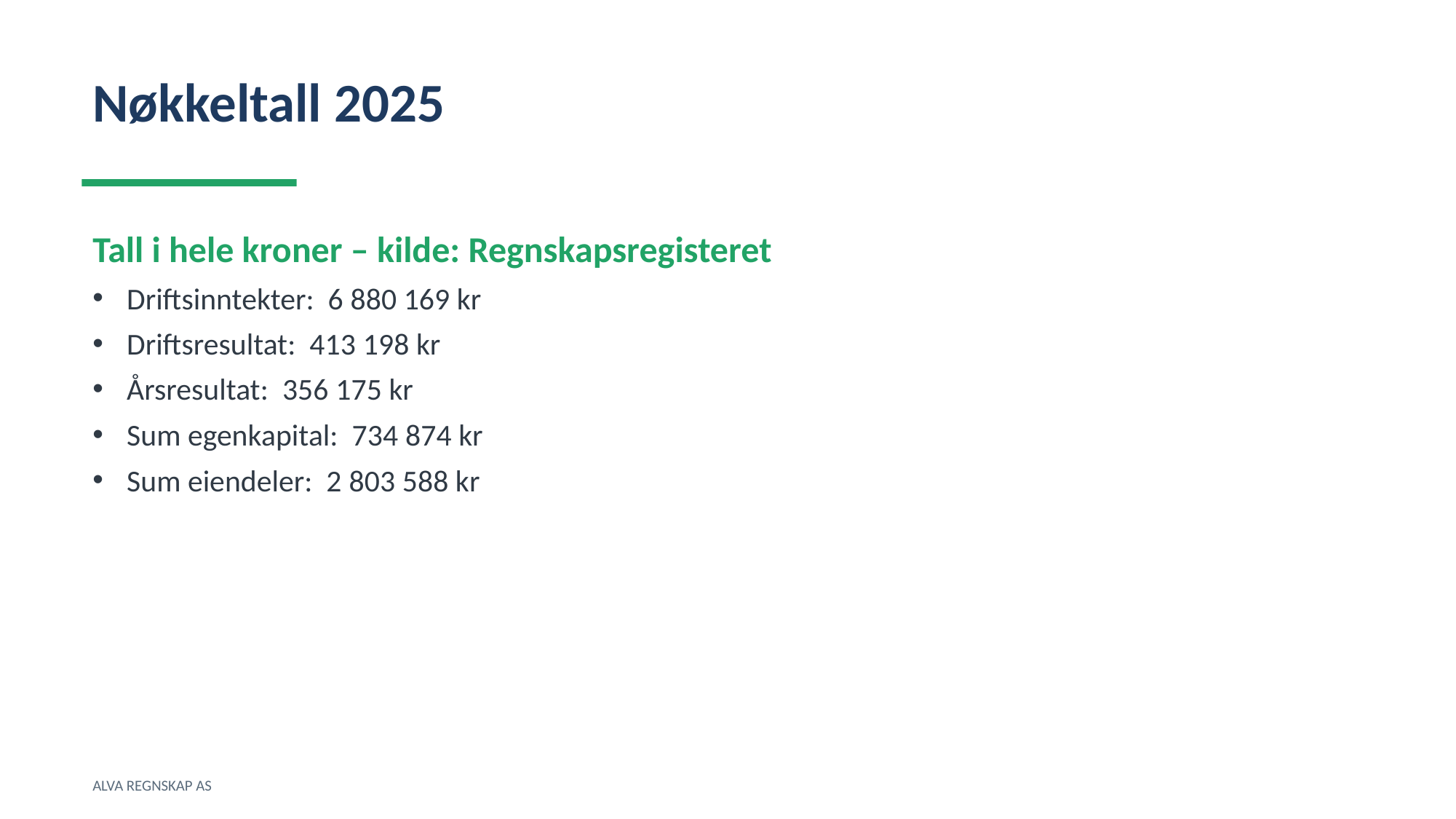

Nøkkeltall 2025

Tall i hele kroner – kilde: Regnskapsregisteret
Driftsinntekter:  6 880 169 kr
Driftsresultat:  413 198 kr
Årsresultat:  356 175 kr
Sum egenkapital:  734 874 kr
Sum eiendeler:  2 803 588 kr
ALVA REGNSKAP AS